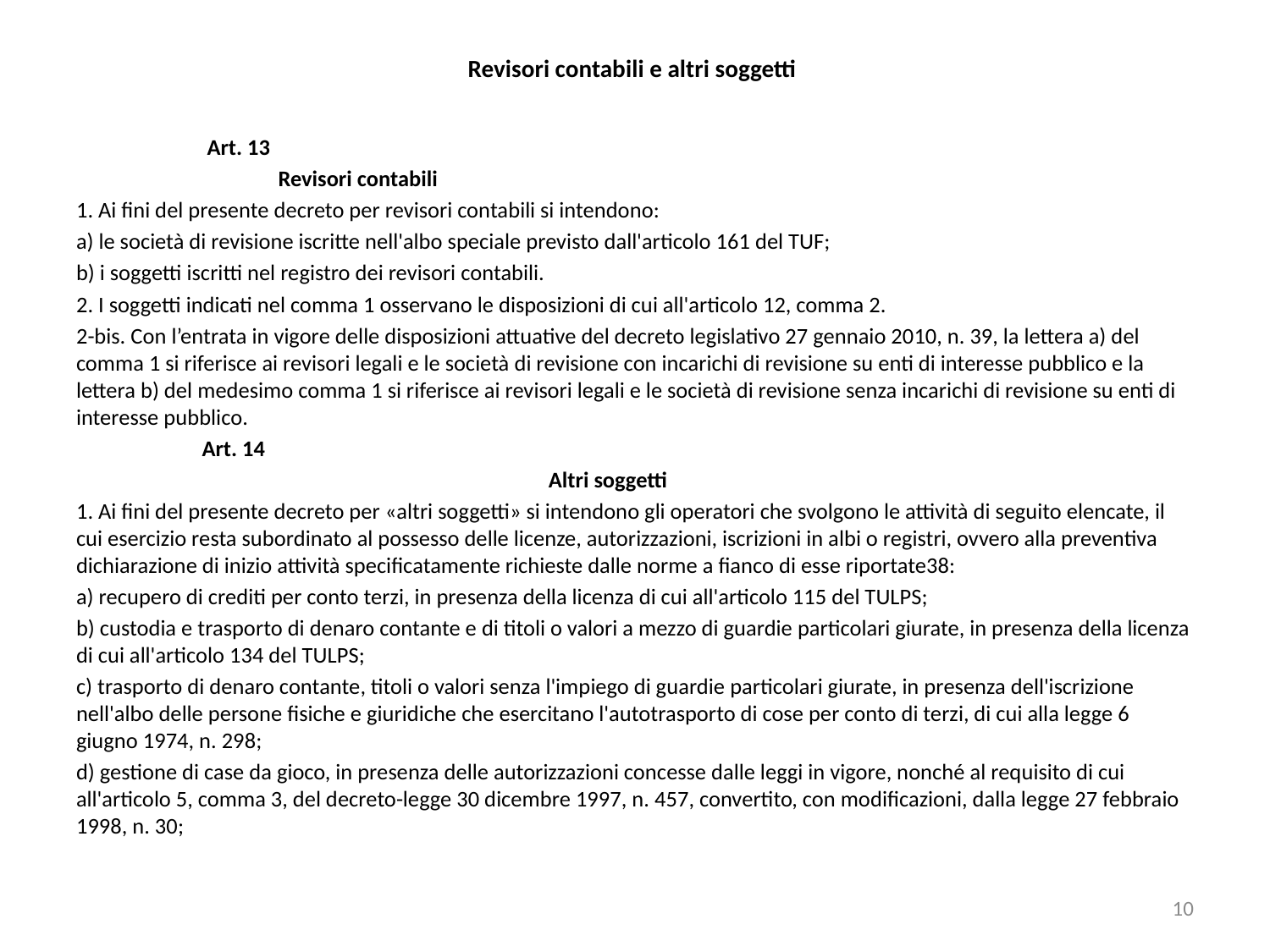

# Revisori contabili e altri soggetti
				   Art. 13
			                 Revisori contabili
1. Ai fini del presente decreto per revisori contabili si intendono:
a) le società di revisione iscritte nell'albo speciale previsto dall'articolo 161 del TUF;
b) i soggetti iscritti nel registro dei revisori contabili.
2. I soggetti indicati nel comma 1 osservano le disposizioni di cui all'articolo 12, comma 2.
2-bis. Con l’entrata in vigore delle disposizioni attuative del decreto legislativo 27 gennaio 2010, n. 39, la lettera a) del comma 1 si riferisce ai revisori legali e le società di revisione con incarichi di revisione su enti di interesse pubblico e la lettera b) del medesimo comma 1 si riferisce ai revisori legali e le società di revisione senza incarichi di revisione su enti di interesse pubblico.
				  Art. 14
                                                                                             Altri soggetti
1. Ai fini del presente decreto per «altri soggetti» si intendono gli operatori che svolgono le attività di seguito elencate, il cui esercizio resta subordinato al possesso delle licenze, autorizzazioni, iscrizioni in albi o registri, ovvero alla preventiva dichiarazione di inizio attività specificatamente richieste dalle norme a fianco di esse riportate38:
a) recupero di crediti per conto terzi, in presenza della licenza di cui all'articolo 115 del TULPS;
b) custodia e trasporto di denaro contante e di titoli o valori a mezzo di guardie particolari giurate, in presenza della licenza di cui all'articolo 134 del TULPS;
c) trasporto di denaro contante, titoli o valori senza l'impiego di guardie particolari giurate, in presenza dell'iscrizione nell'albo delle persone fisiche e giuridiche che esercitano l'autotrasporto di cose per conto di terzi, di cui alla legge 6 giugno 1974, n. 298;
d) gestione di case da gioco, in presenza delle autorizzazioni concesse dalle leggi in vigore, nonché al requisito di cui all'articolo 5, comma 3, del decreto-legge 30 dicembre 1997, n. 457, convertito, con modificazioni, dalla legge 27 febbraio 1998, n. 30;
10